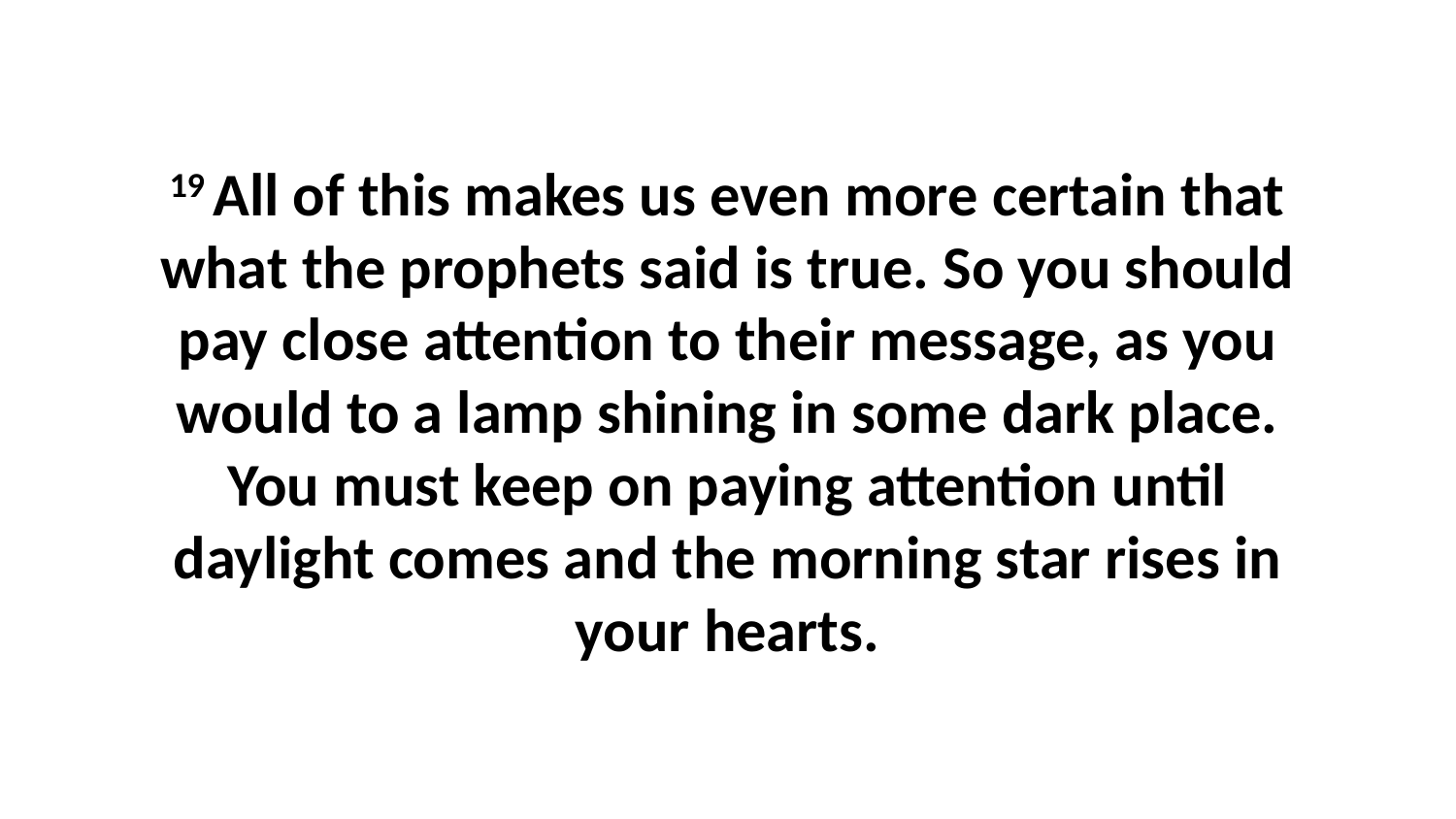

19 All of this makes us even more certain that what the prophets said is true. So you should pay close attention to their message, as you would to a lamp shining in some dark place. You must keep on paying attention until daylight comes and the morning star rises in your hearts.